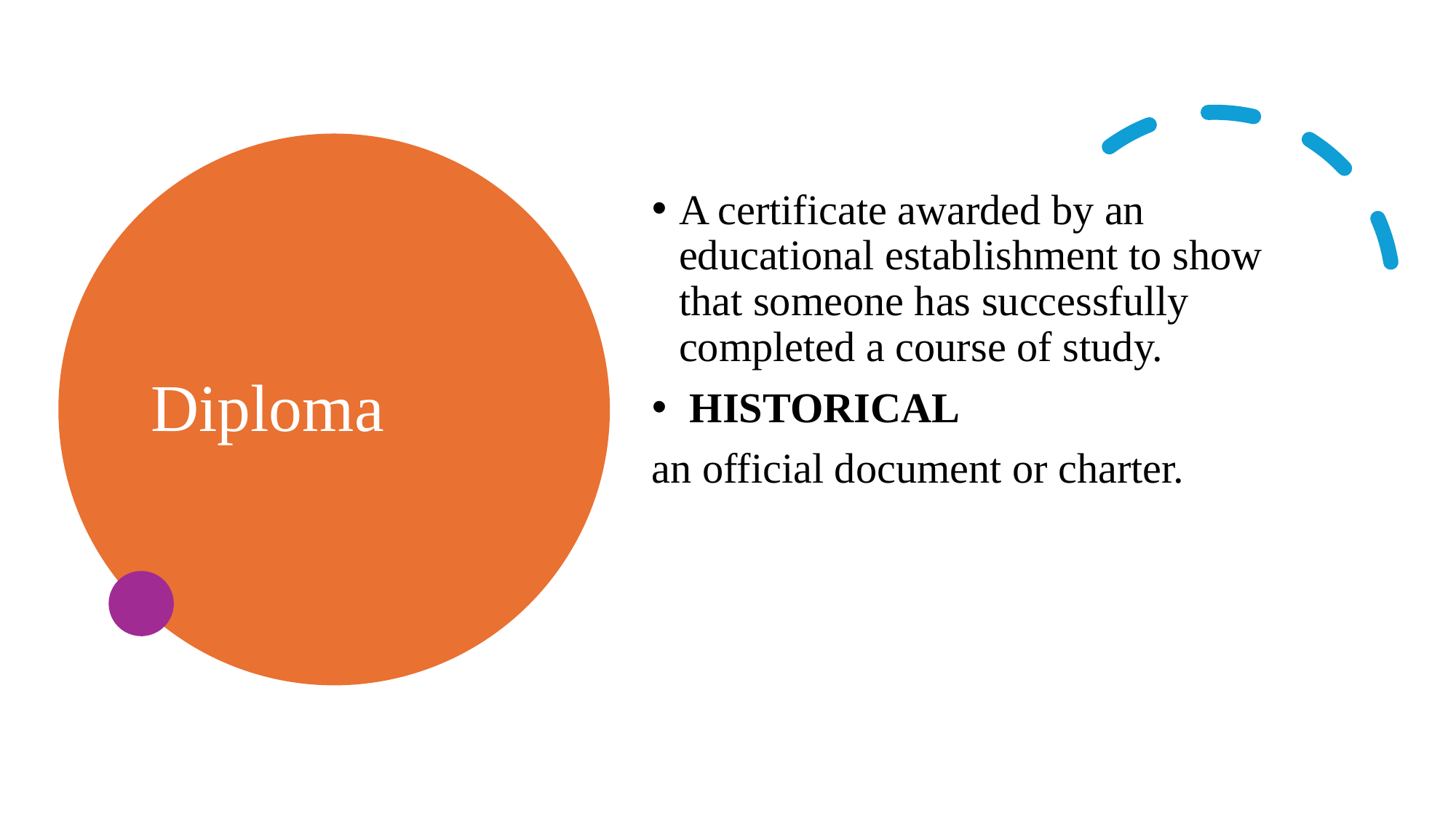

# Diploma
A certificate awarded by an educational establishment to show that someone has successfully completed a course of study.
 historical
an official document or charter.